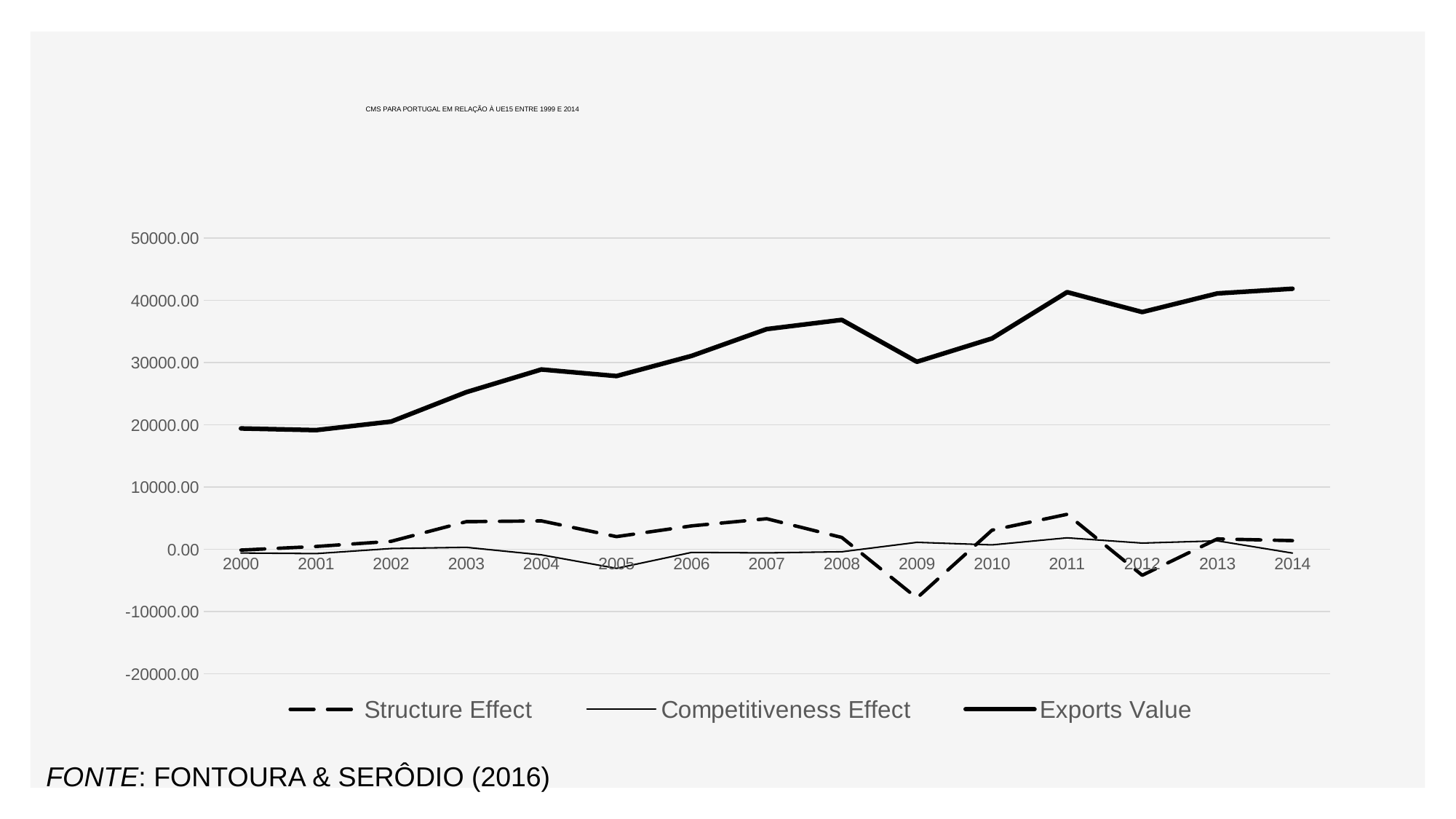

# CMS para Portugal em relação à UE15 entre 1999 e 2014

### Chart

| Category | Structure Effect | Competitiveness Effect | Exports Value |
|---|---|---|---|
| 2000 | -142.25234883986585 | -609.7568097301365 | 19405.98601184997 |
| 2001 | 440.00788431297457 | -708.4976560129741 | 19137.49624014998 |
| 2002 | 1269.8775858170186 | 106.19881160298009 | 20513.572637569956 |
| 2003 | 4424.077853567564 | 301.26635211243064 | 25238.916843249975 |
| 2004 | 4549.59319178601 | -908.095676996018 | 28880.414358039907 |
| 2005 | 2019.363580440506 | -3073.7280519605038 | 27826.04988651997 |
| 2006 | 3752.0254757726607 | -510.92770691266793 | 31067.147655379922 |
| 2007 | 4894.383859461133 | -590.6874579411285 | 35370.844056900074 |
| 2008 | 1890.2404201994648 | -406.255029079462 | 36854.829448019955 |
| 2009 | -7841.860183801863 | 1105.445111021861 | 30118.414375239958 |
| 2010 | 3056.282232815225 | 696.4939202547746 | 33871.19052830999 |
| 2011 | 5604.66904540536 | 1828.7503991946405 | 41304.609972909944 |
| 2012 | -4186.9421583020385 | 987.7518148220473 | 38105.41962943001 |
| 2013 | 1652.8870982582698 | 1342.9108524917315 | 41101.21758017997 |
| 2014 | 1377.1704835063556 | -626.1935546563595 | 41852.19450902999 |
Fonte: Fontoura & Serôdio (2016)